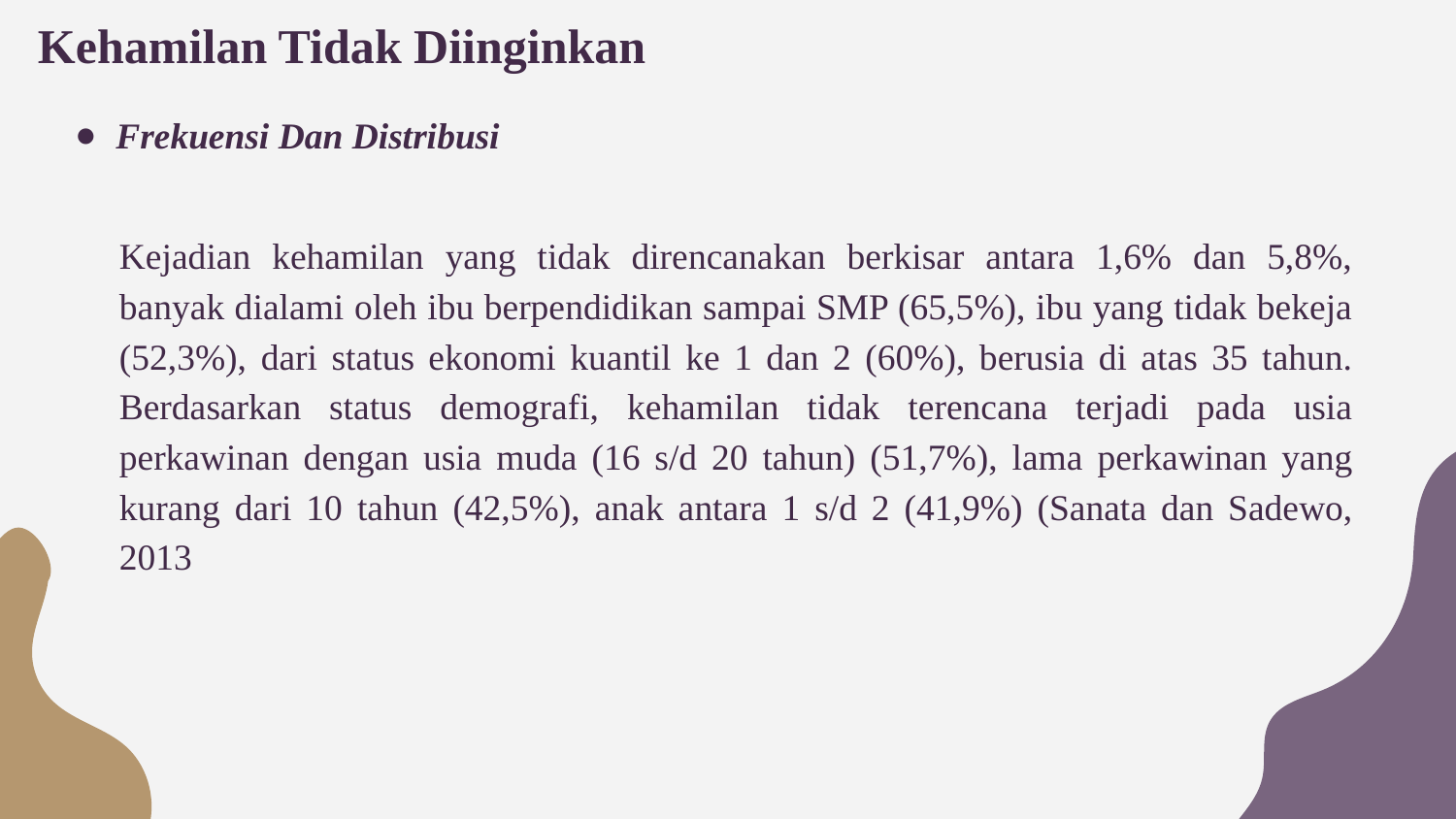

# Kehamilan Tidak Diinginkan
Frekuensi Dan Distribusi

Kejadian kehamilan yang tidak direncanakan berkisar antara 1,6% dan 5,8%, banyak dialami oleh ibu berpendidikan sampai SMP (65,5%), ibu yang tidak bekeja (52,3%), dari status ekonomi kuantil ke 1 dan 2 (60%), berusia di atas 35 tahun. Berdasarkan status demografi, kehamilan tidak terencana terjadi pada usia perkawinan dengan usia muda (16 s/d 20 tahun) (51,7%), lama perkawinan yang kurang dari 10 tahun (42,5%), anak antara 1 s/d 2 (41,9%) (Sanata dan Sadewo, 2013